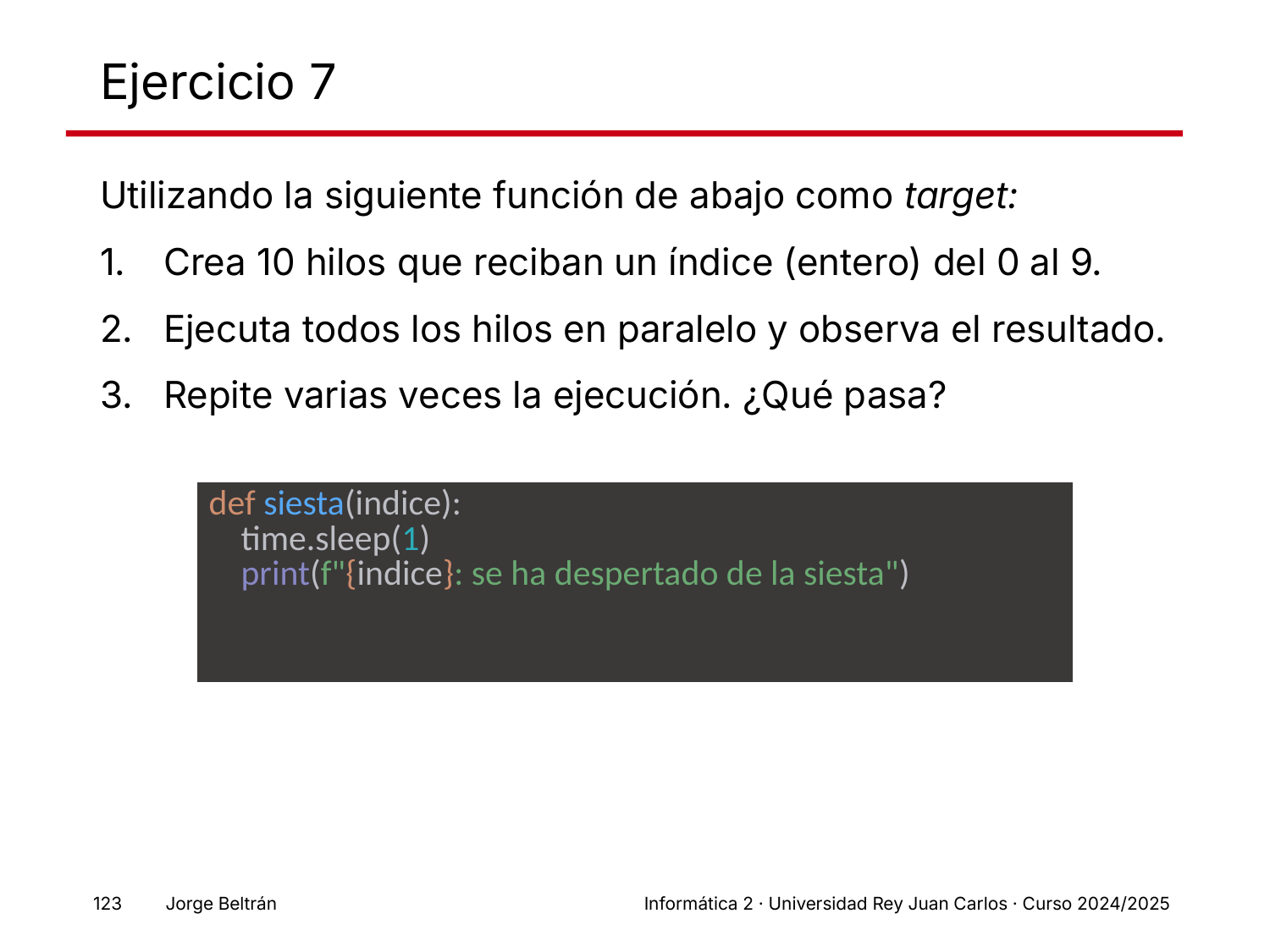

# Ejercicio 7
Utilizando la siguiente función de abajo como target:
Crea 10 hilos que reciban un índice (entero) del 0 al 9.
Ejecuta todos los hilos en paralelo y observa el resultado.
Repite varias veces la ejecución. ¿Qué pasa?
| def siesta(indice):     time.sleep(1)     print(f"{indice}: se ha despertado de la siesta") |
| --- |